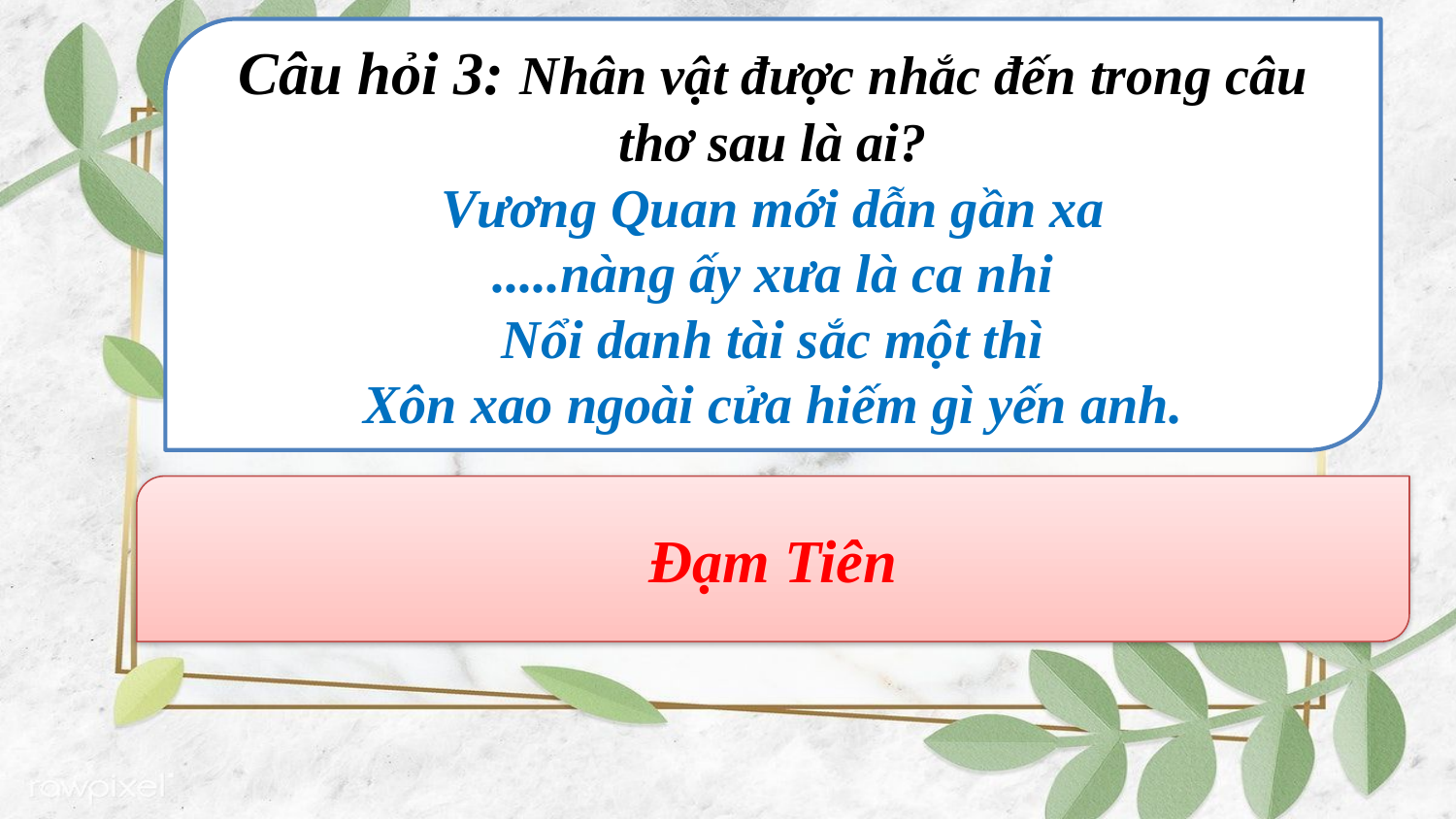

Câu hỏi 3: Nhân vật được nhắc đến trong câu thơ sau là ai?
Vương Quan mới dẫn gần xa
.....nàng ấy xưa là ca nhi
Nổi danh tài sắc một thì
Xôn xao ngoài cửa hiếm gì yến anh.
Đạm Tiên